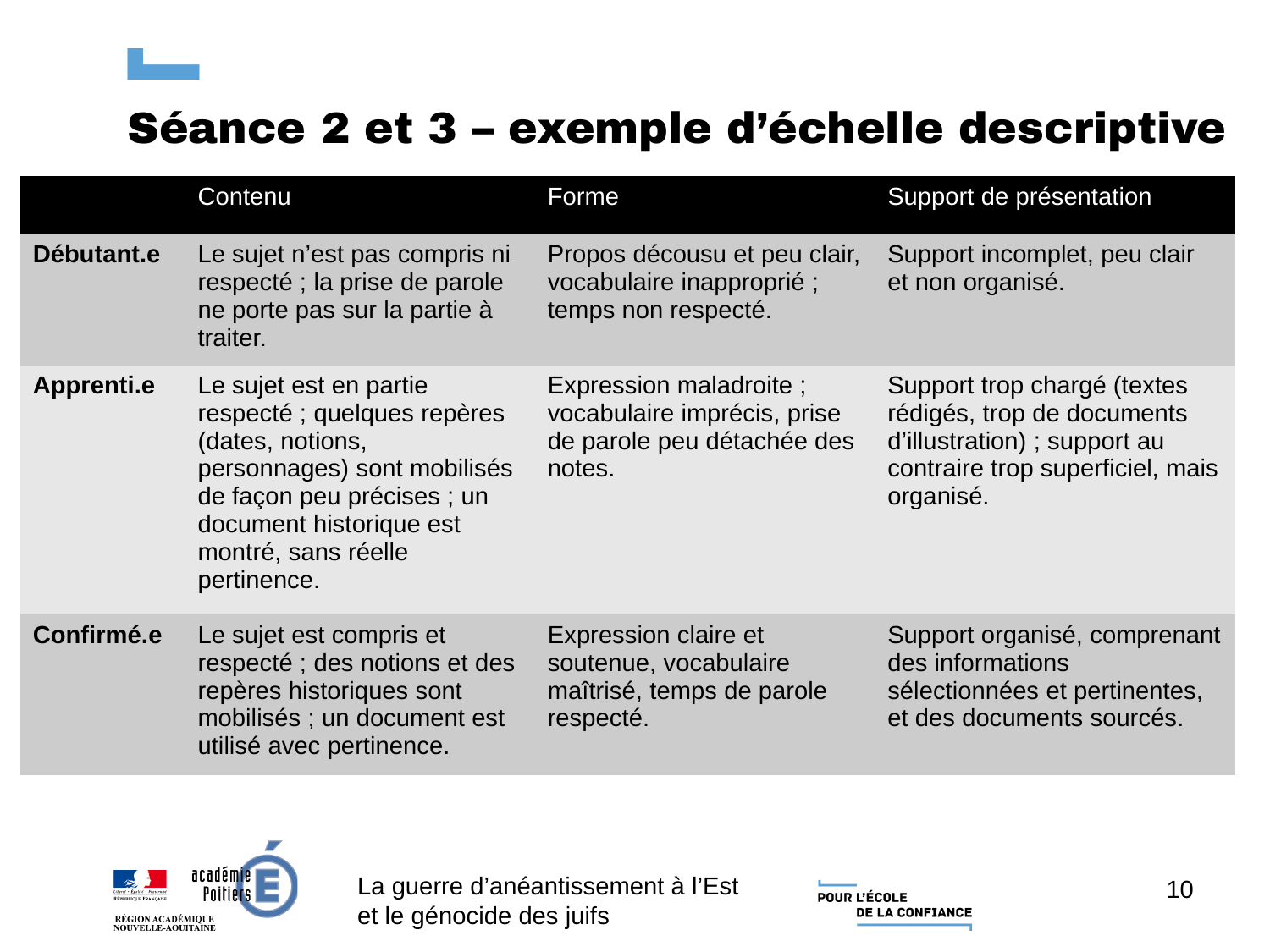

Séance 2 et 3 – exemple d’échelle descriptive
|  | Contenu | Forme | Support de présentation |
| --- | --- | --- | --- |
| Débutant.e | Le sujet n’est pas compris ni respecté ; la prise de parole ne porte pas sur la partie à traiter. | Propos décousu et peu clair, vocabulaire inapproprié ; temps non respecté. | Support incomplet, peu clair et non organisé. |
| Apprenti.e | Le sujet est en partie respecté ; quelques repères (dates, notions, personnages) sont mobilisés de façon peu précises ; un document historique est montré, sans réelle pertinence. | Expression maladroite ; vocabulaire imprécis, prise de parole peu détachée des notes. | Support trop chargé (textes rédigés, trop de documents d’illustration) ; support au contraire trop superficiel, mais organisé. |
| Confirmé.e | Le sujet est compris et respecté ; des notions et des repères historiques sont mobilisés ; un document est utilisé avec pertinence. | Expression claire et soutenue, vocabulaire maîtrisé, temps de parole respecté. | Support organisé, comprenant des informations sélectionnées et pertinentes, et des documents sourcés. |
La guerre d’anéantissement à l’Est et le génocide des juifs
10